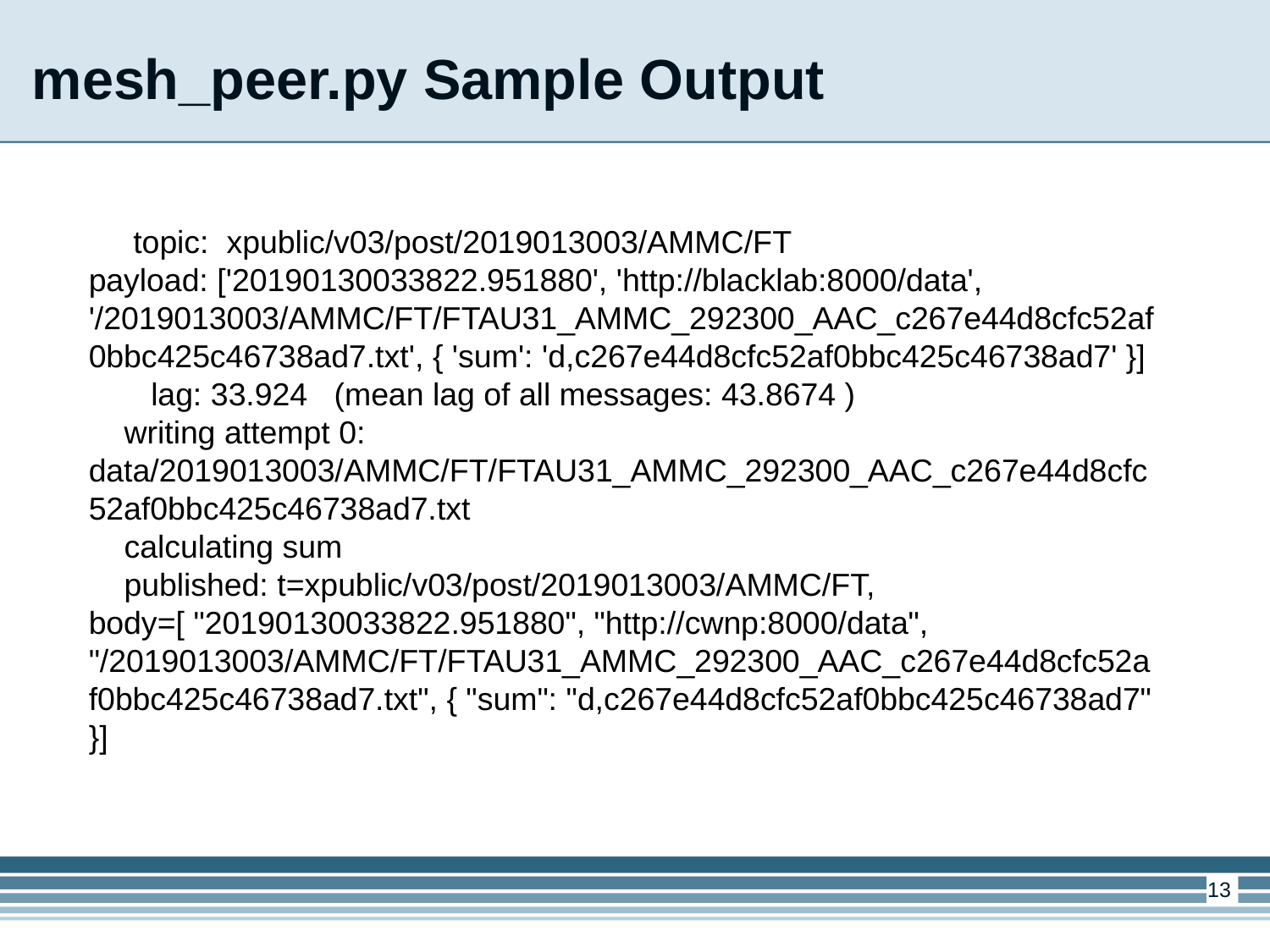

mesh_peer.py Sample Output

     topic:  xpublic/v03/post/2019013003/AMMC/FT
payload: ['20190130033822.951880', 'http://blacklab:8000/data', '/2019013003/AMMC/FT/FTAU31_AMMC_292300_AAC_c267e44d8cfc52af0bbc425c46738ad7.txt', { 'sum': 'd,c267e44d8cfc52af0bbc425c46738ad7' }]
       lag: 33.924   (mean lag of all messages: 43.8674 )
    writing attempt 0: data/2019013003/AMMC/FT/FTAU31_AMMC_292300_AAC_c267e44d8cfc52af0bbc425c46738ad7.txt
    calculating sum
    published: t=xpublic/v03/post/2019013003/AMMC/FT,   body=[ "20190130033822.951880", "http://cwnp:8000/data", "/2019013003/AMMC/FT/FTAU31_AMMC_292300_AAC_c267e44d8cfc52af0bbc425c46738ad7.txt", { "sum": "d,c267e44d8cfc52af0bbc425c46738ad7" }]

13